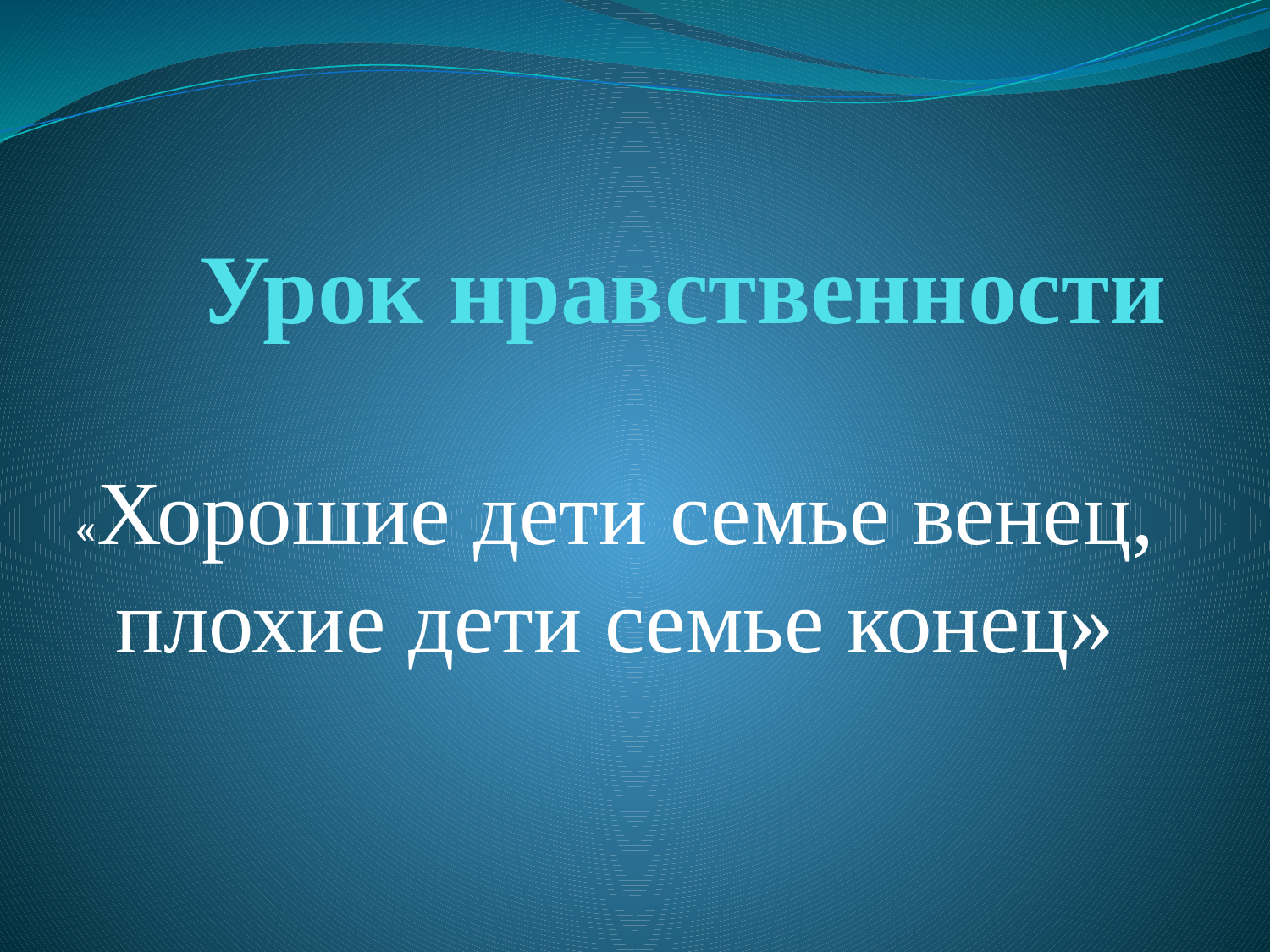

# Урок нравственности
«Хорошие дети семье венец, плохие дети семье конец»